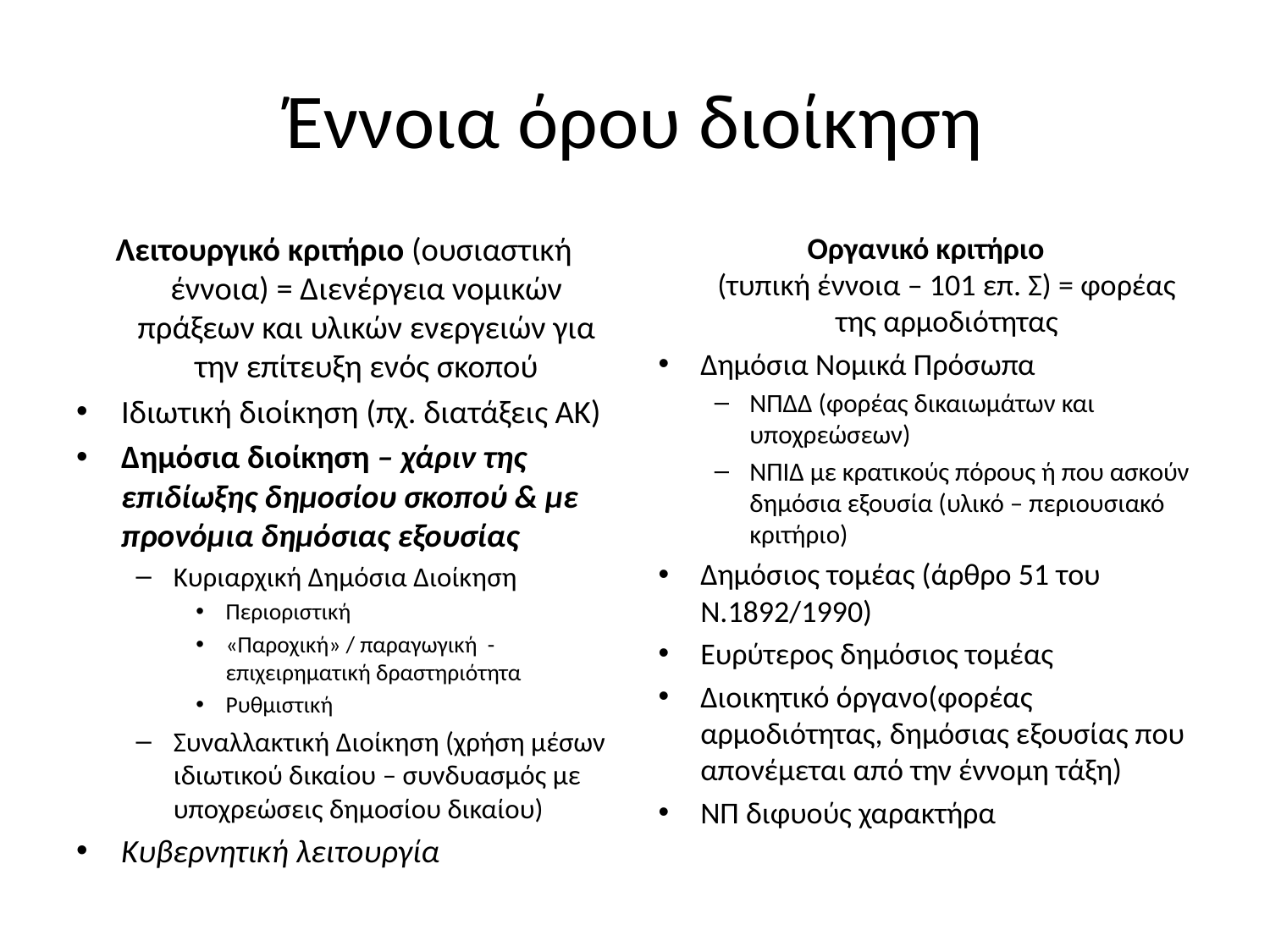

# Έννοια όρου διοίκηση
Λειτουργικό κριτήριο (ουσιαστική έννοια) = Διενέργεια νομικών πράξεων και υλικών ενεργειών για την επίτευξη ενός σκοπού
Ιδιωτική διοίκηση (πχ. διατάξεις ΑΚ)
Δημόσια διοίκηση – χάριν της επιδίωξης δημοσίου σκοπού & με προνόμια δημόσιας εξουσίας
Κυριαρχική Δημόσια Διοίκηση
Περιοριστική
«Παροχική» / παραγωγική  - επιχειρηματική δραστηριότητα
Ρυθμιστική
Συναλλακτική Διοίκηση (χρήση μέσων ιδιωτικού δικαίου – συνδυασμός με υποχρεώσεις δημοσίου δικαίου)
Κυβερνητική λειτουργία
Οργανικό κριτήριο
(τυπική έννοια – 101 επ. Σ) = φορέας της αρμοδιότητας
Δημόσια Νομικά Πρόσωπα
ΝΠΔΔ (φορέας δικαιωμάτων και υποχρεώσεων)
ΝΠΙΔ με κρατικούς πόρους ή που ασκούν δημόσια εξουσία (υλικό – περιουσιακό κριτήριο)
Δημόσιος τομέας (άρθρο 51 του Ν.1892/1990)
Ευρύτερος δημόσιος τομέας
Διοικητικό όργανο(φορέας αρμοδιότητας, δημόσιας εξουσίας που απονέμεται από την έννομη τάξη)
ΝΠ διφυούς χαρακτήρα